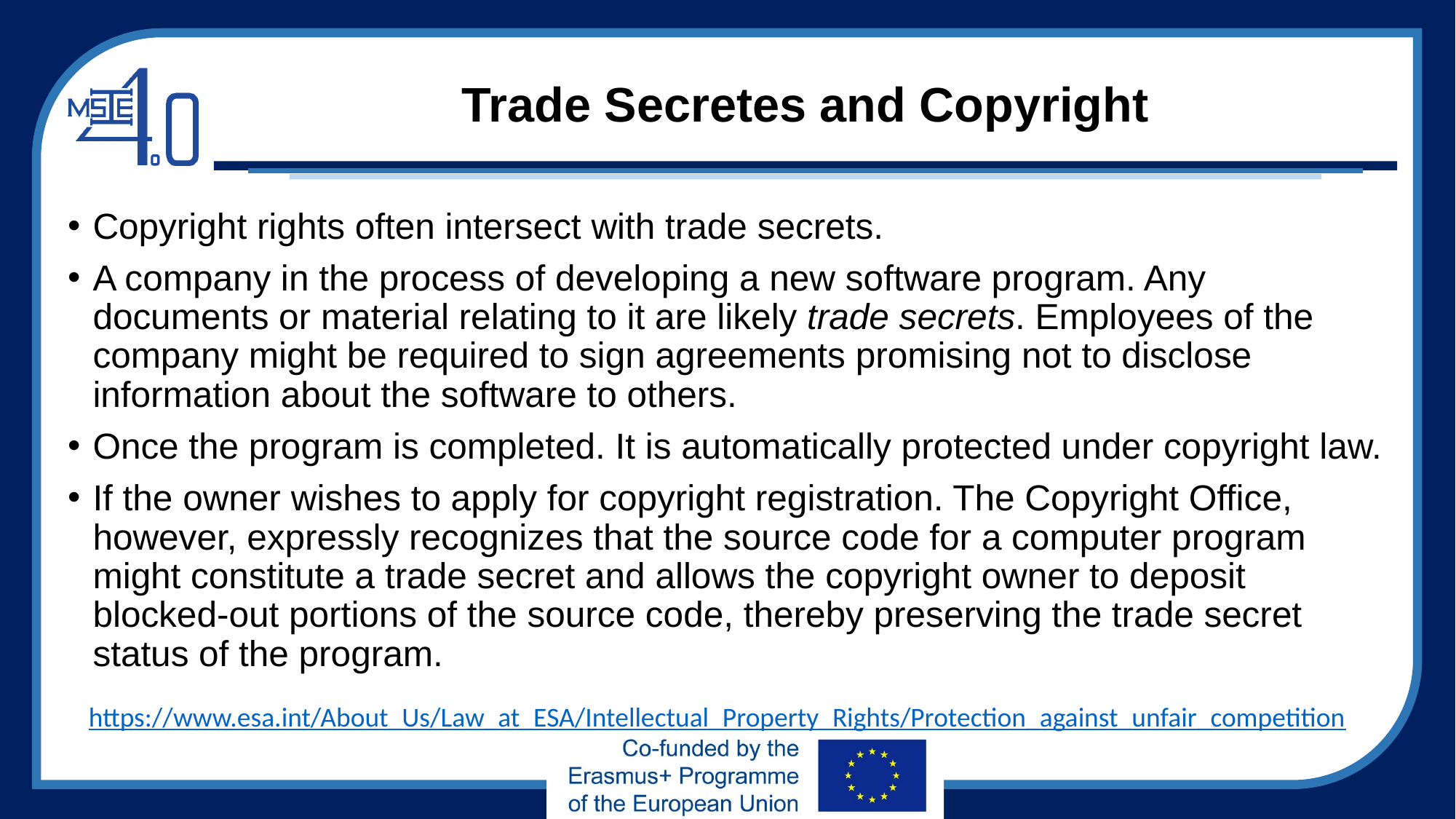

# Trade Secretes and Copyright
Copyright rights often intersect with trade secrets.
A company in the process of developing a new software program. Any documents or material relating to it are likely trade secrets. Employees of the company might be required to sign agreements promising not to disclose information about the software to others.
Once the program is completed. It is automatically protected under copyright law.
If the owner wishes to apply for copyright registration. The Copyright Office, however, expressly recognizes that the source code for a computer program might constitute a trade secret and allows the copyright owner to deposit blocked-out portions of the source code, thereby preserving the trade secret status of the program.
https://www.esa.int/About_Us/Law_at_ESA/Intellectual_Property_Rights/Protection_against_unfair_competition